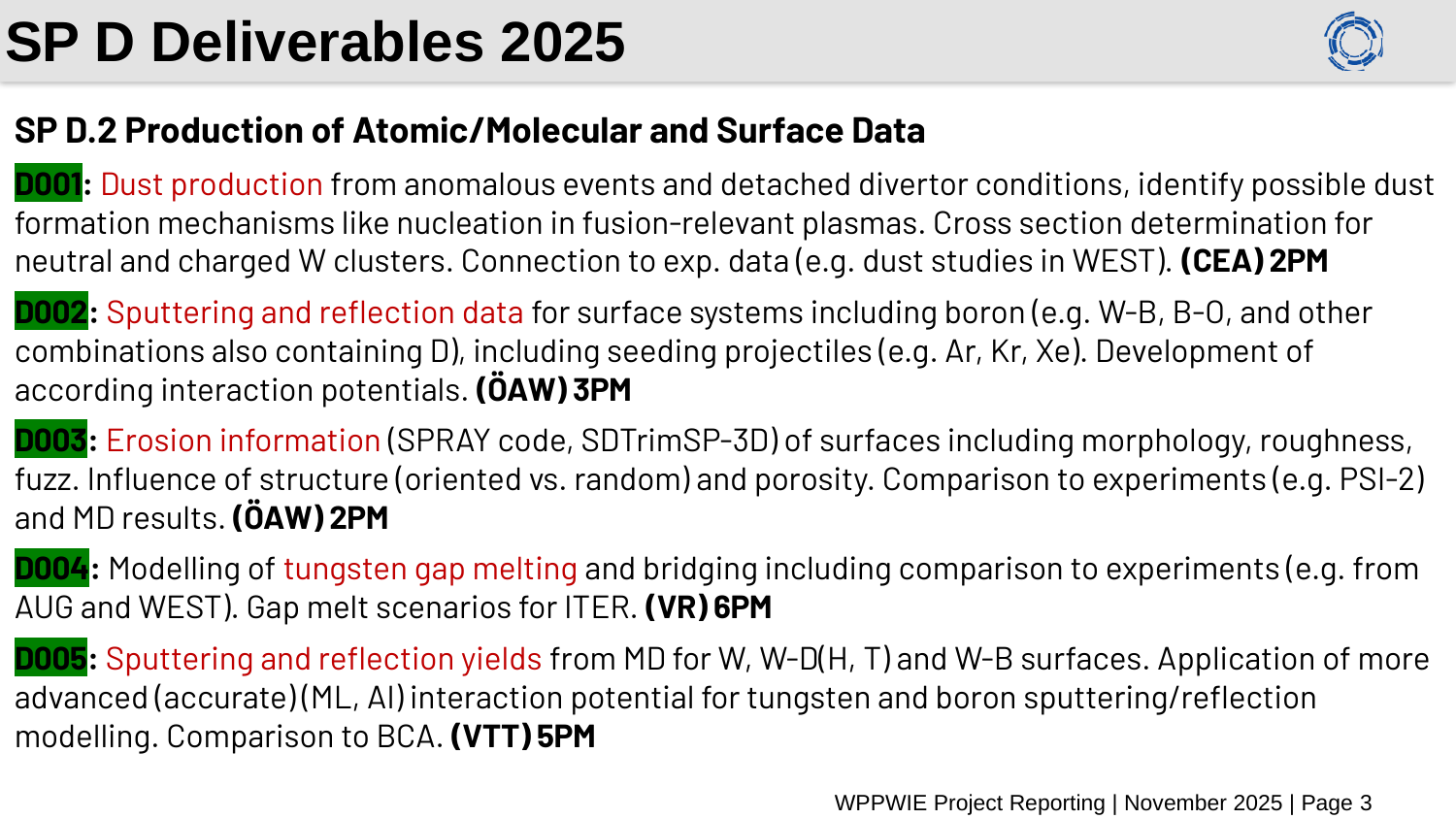

# SP D Deliverables 2025
SP D.2 Production of Atomic/Molecular and Surface Data
D001: Dust production from anomalous events and detached divertor conditions, identify possible dust formation mechanisms like nucleation in fusion-relevant plasmas. Cross section determination for neutral and charged W clusters. Connection to exp. data (e.g. dust studies in WEST). (CEA) 2PM
D002: Sputtering and reflection data for surface systems including boron (e.g. W-B, B-O, and other combinations also containing D), including seeding projectiles (e.g. Ar, Kr, Xe). Development of according interaction potentials. (ÖAW) 3PM
D003: Erosion information (SPRAY code, SDTrimSP-3D) of surfaces including morphology, roughness, fuzz. Influence of structure (oriented vs. random) and porosity. Comparison to experiments (e.g. PSI-2) and MD results. (ÖAW) 2PM
D004: Modelling of tungsten gap melting and bridging including comparison to experiments (e.g. from AUG and WEST). Gap melt scenarios for ITER. (VR) 6PM
D005: Sputtering and reflection yields from MD for W, W-D(H, T) and W-B surfaces. Application of more advanced (accurate) (ML, AI) interaction potential for tungsten and boron sputtering/reflection modelling. Comparison to BCA. (VTT) 5PM
WPPWIE Project Reporting | November 2025 | Page 3